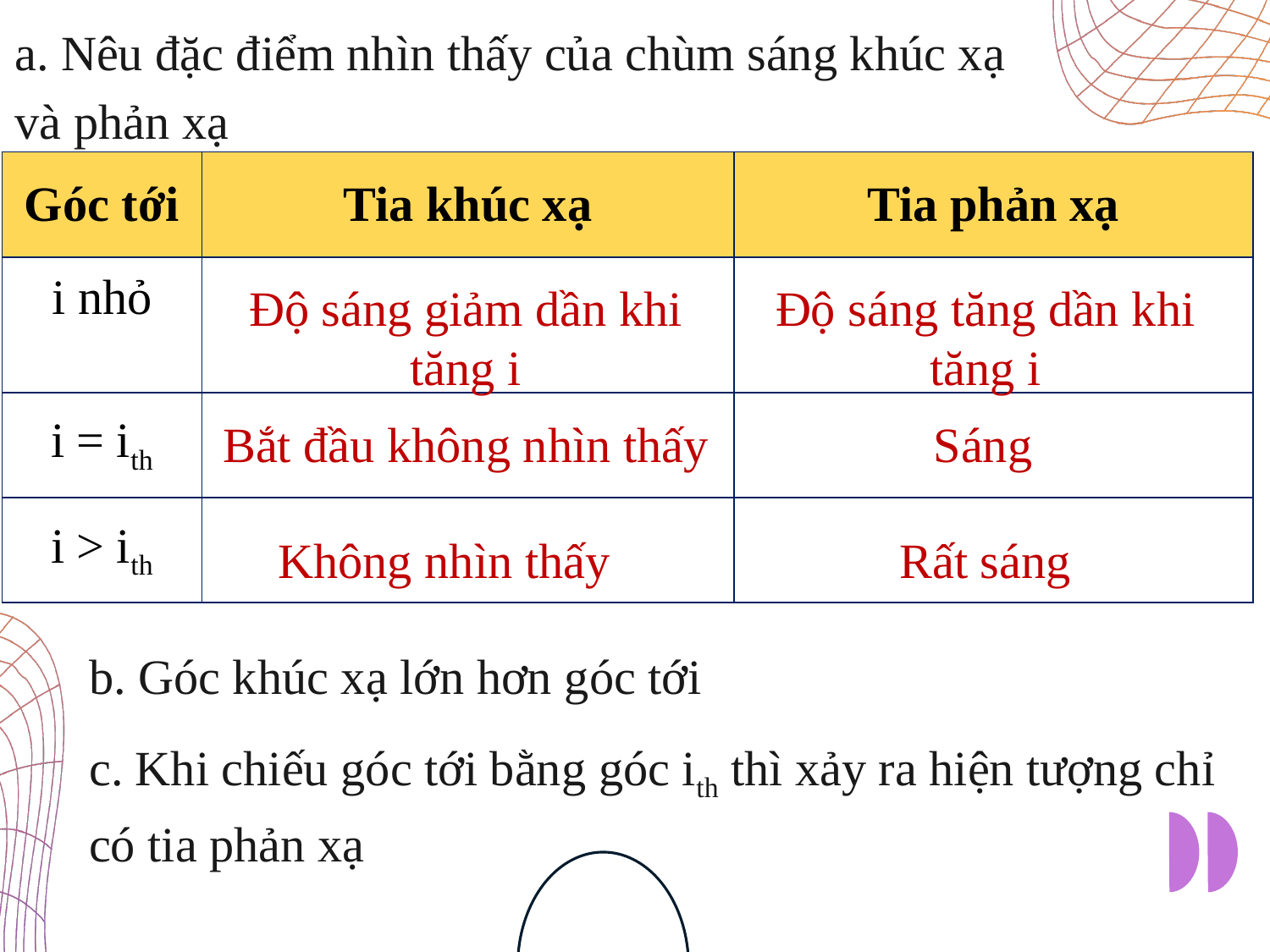

a. Nêu đặc điểm nhìn thấy của chùm sáng khúc xạ và phản xạ
| Góc tới | Tia khúc xạ | Tia phản xạ |
| --- | --- | --- |
| i nhỏ |  |  |
| i = ith |  |  |
| i > ith |  |  |
Độ sáng giảm dần khi tăng i
Độ sáng tăng dần khi tăng i
Bắt đầu không nhìn thấy
Sáng
Không nhìn thấy
Rất sáng
b. Góc khúc xạ lớn hơn góc tới
c. Khi chiếu góc tới bằng góc ith thì xảy ra hiện tượng chỉ có tia phản xạ